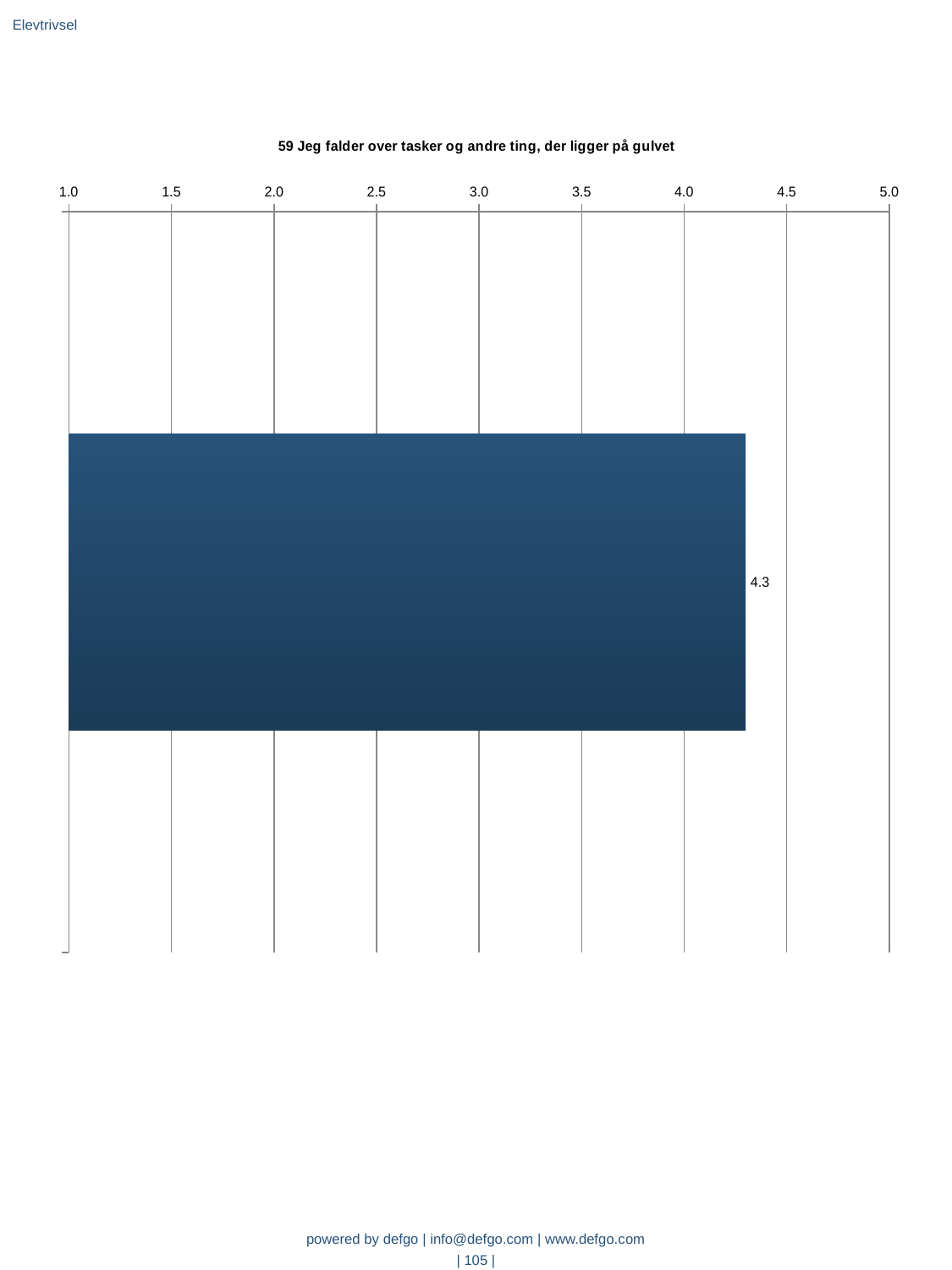

Elevtrivsel

### Chart: 59 Jeg falder over tasker og andre ting, der ligger på gulvet

| Category | Gns. |
|---|---|
|   | 4.3 |
powered by defgo | info@defgo.com | www.defgo.com
| 105 |